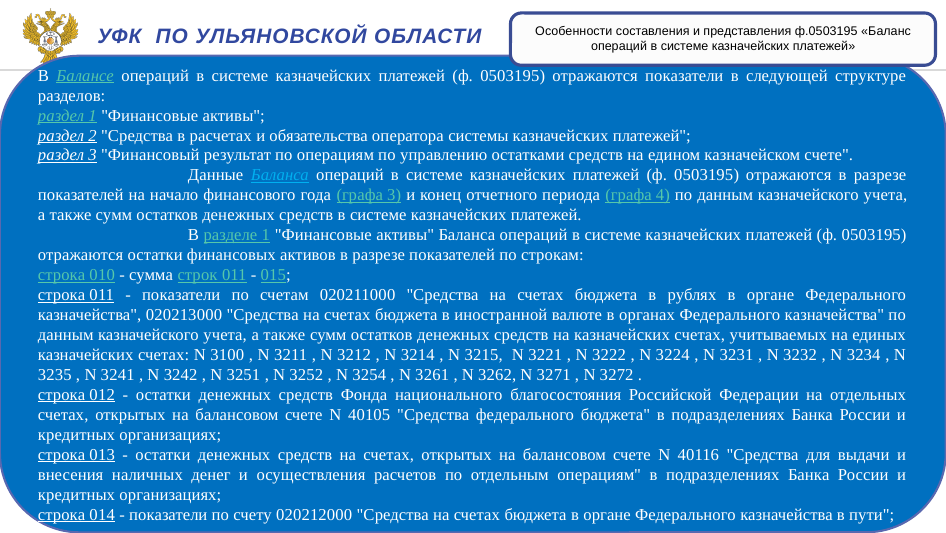

Особенности составления и представления ф.0503195 «Баланс операций в системе казначейских платежей»

Уфк  по ульяновской области

В Балансе операций в системе казначейских платежей (ф. 0503195) отражаются показатели в следующей структуре разделов:
раздел 1 "Финансовые активы";
раздел 2 "Средства в расчетах и обязательства оператора системы казначейских платежей";
раздел 3 "Финансовый результат по операциям по управлению остатками средств на едином казначейском счете".
	Данные Баланса операций в системе казначейских платежей (ф. 0503195) отражаются в разрезе показателей на начало финансового года (графа 3) и конец отчетного периода (графа 4) по данным казначейского учета, а также сумм остатков денежных средств в системе казначейских платежей.
	В разделе 1 "Финансовые активы" Баланса операций в системе казначейских платежей (ф. 0503195) отражаются остатки финансовых активов в разрезе показателей по строкам:
строка 010 - сумма строк 011 - 015;
строка 011 - показатели по счетам 020211000 "Средства на счетах бюджета в рублях в органе Федерального казначейства", 020213000 "Средства на счетах бюджета в иностранной валюте в органах Федерального казначейства" по данным казначейского учета, а также сумм остатков денежных средств на казначейских счетах, учитываемых на единых казначейских счетах: N 3100 , N 3211 , N 3212 , N 3214 , N 3215,  N 3221 , N 3222 , N 3224 , N 3231 , N 3232 , N 3234 , N 3235 , N 3241 , N 3242 , N 3251 , N 3252 , N 3254 , N 3261 , N 3262, N 3271 , N 3272 .
строка 012 - остатки денежных средств Фонда национального благосостояния Российской Федерации на отдельных счетах, открытых на балансовом счете N 40105 "Средства федерального бюджета" в подразделениях Банка России и кредитных организациях;
строка 013 - остатки денежных средств на счетах, открытых на балансовом счете N 40116 "Средства для выдачи и внесения наличных денег и осуществления расчетов по отдельным операциям" в подразделениях Банка России и кредитных организациях;
строка 014 - показатели по счету 020212000 "Средства на счетах бюджета в органе Федерального казначейства в пути";
|  |
| --- |
|  |